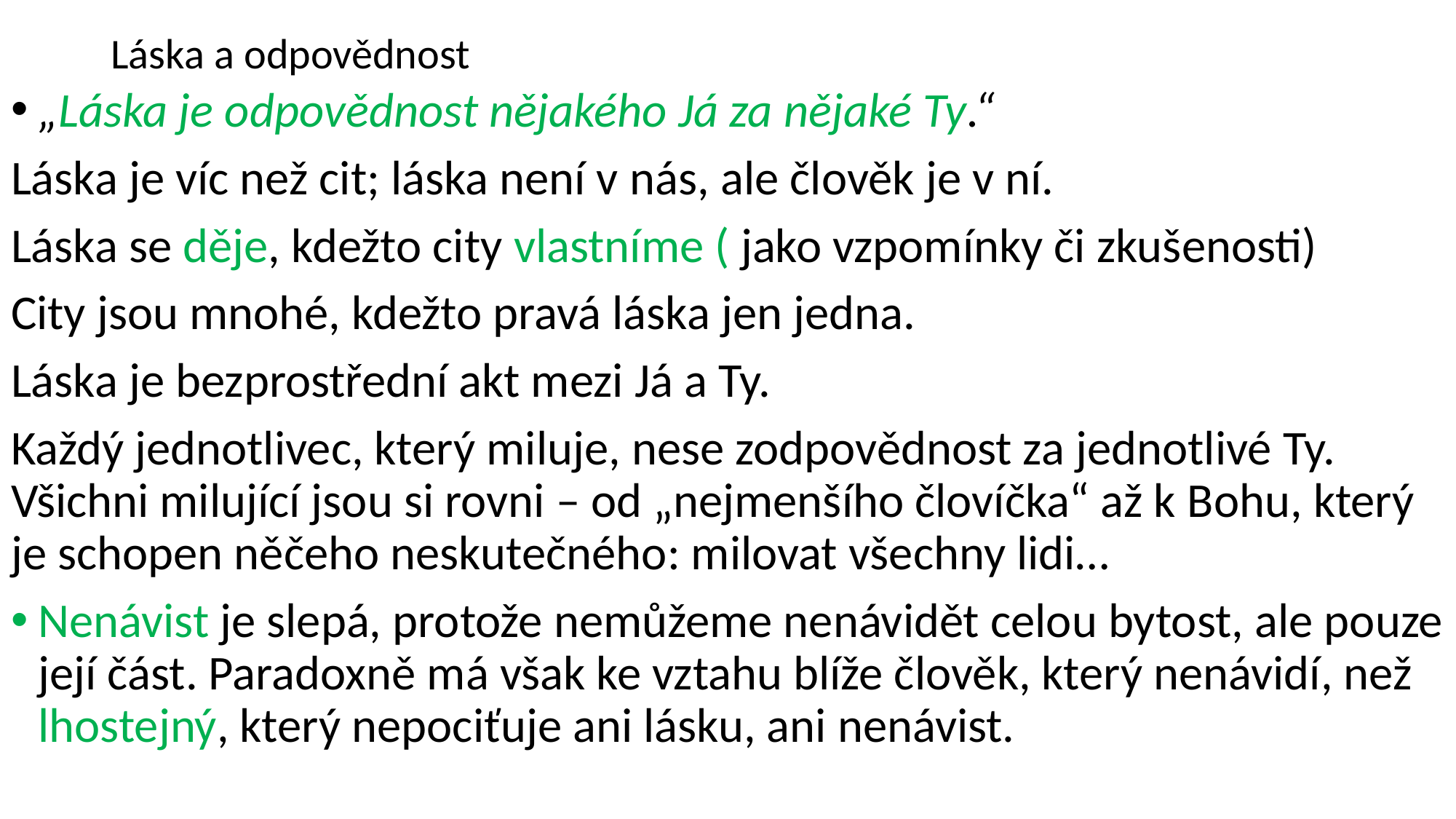

# Láska a odpovědnost
„Láska je odpovědnost nějakého Já za nějaké Ty.“
Láska je víc než cit; láska není v nás, ale člověk je v ní.
Láska se děje, kdežto city vlastníme ( jako vzpomínky či zkušenosti)
City jsou mnohé, kdežto pravá láska jen jedna.
Láska je bezprostřední akt mezi Já a Ty.
Každý jednotlivec, který miluje, nese zodpovědnost za jednotlivé Ty. Všichni milující jsou si rovni – od „nejmenšího človíčka“ až k Bohu, který je schopen něčeho neskutečného: milovat všechny lidi…
Nenávist je slepá, protože nemůžeme nenávidět celou bytost, ale pouze její část. Paradoxně má však ke vztahu blíže člověk, který nenávidí, než lhostejný, který nepociťuje ani lásku, ani nenávist.